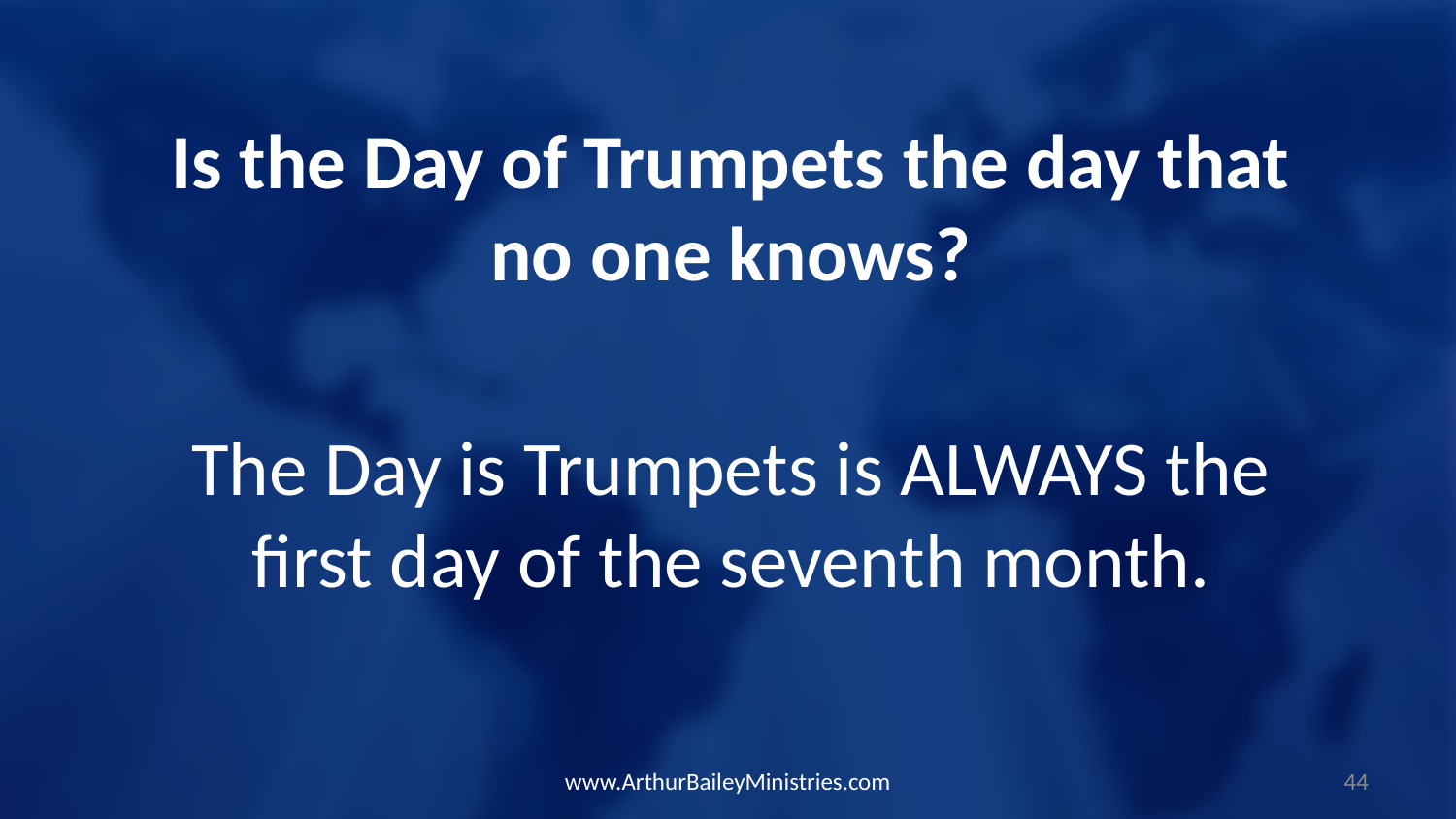

Is the Day of Trumpets the day that no one knows?

The Day is Trumpets is ALWAYS the first day of the seventh month.

www.ArthurBaileyMinistries.com
44